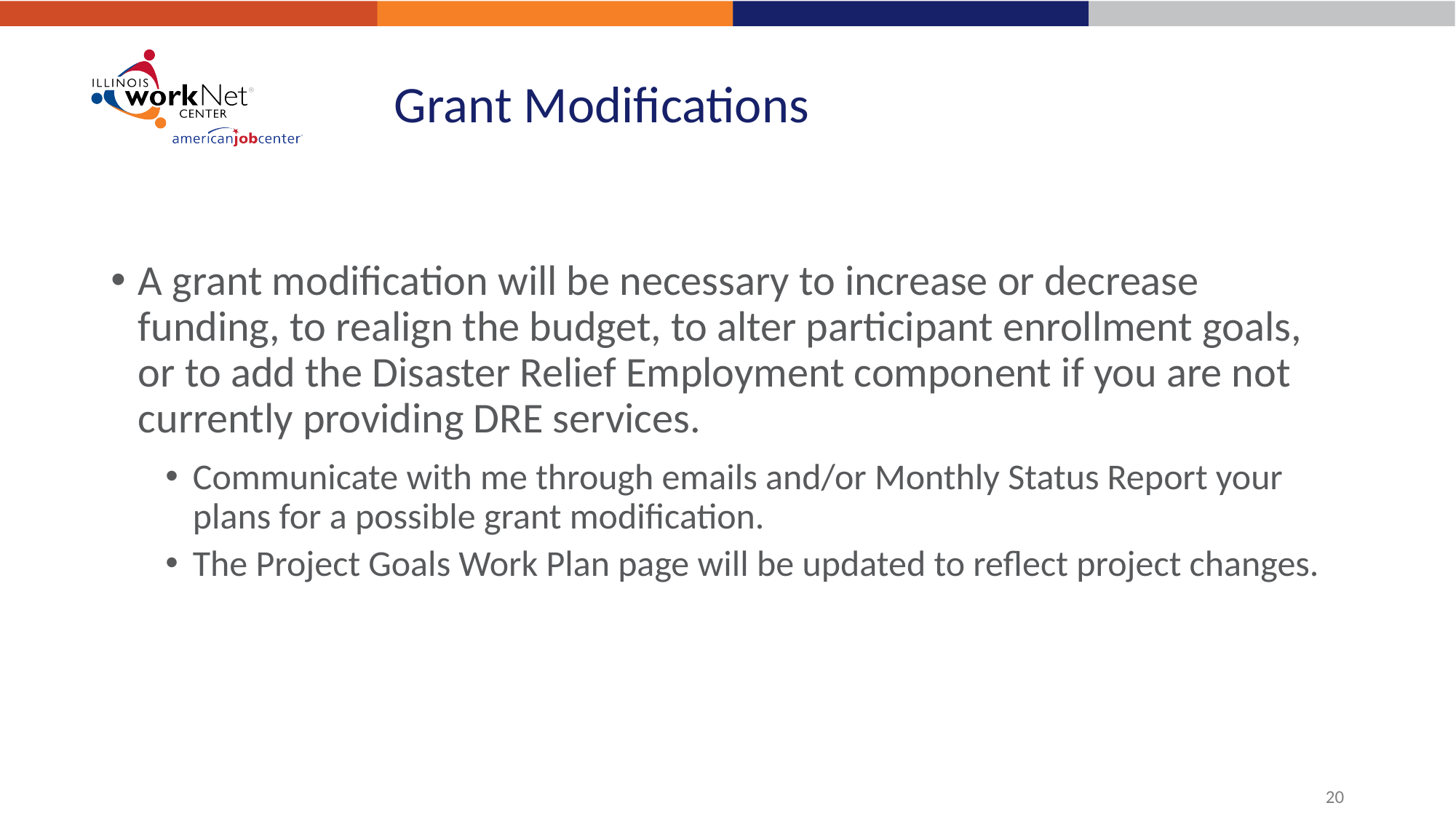

# Grant Modifications
A grant modification will be necessary to increase or decrease funding, to realign the budget, to alter participant enrollment goals, or to add the Disaster Relief Employment component if you are not currently providing DRE services.
Communicate with me through emails and/or Monthly Status Report your plans for a possible grant modification.
The Project Goals Work Plan page will be updated to reflect project changes.
20